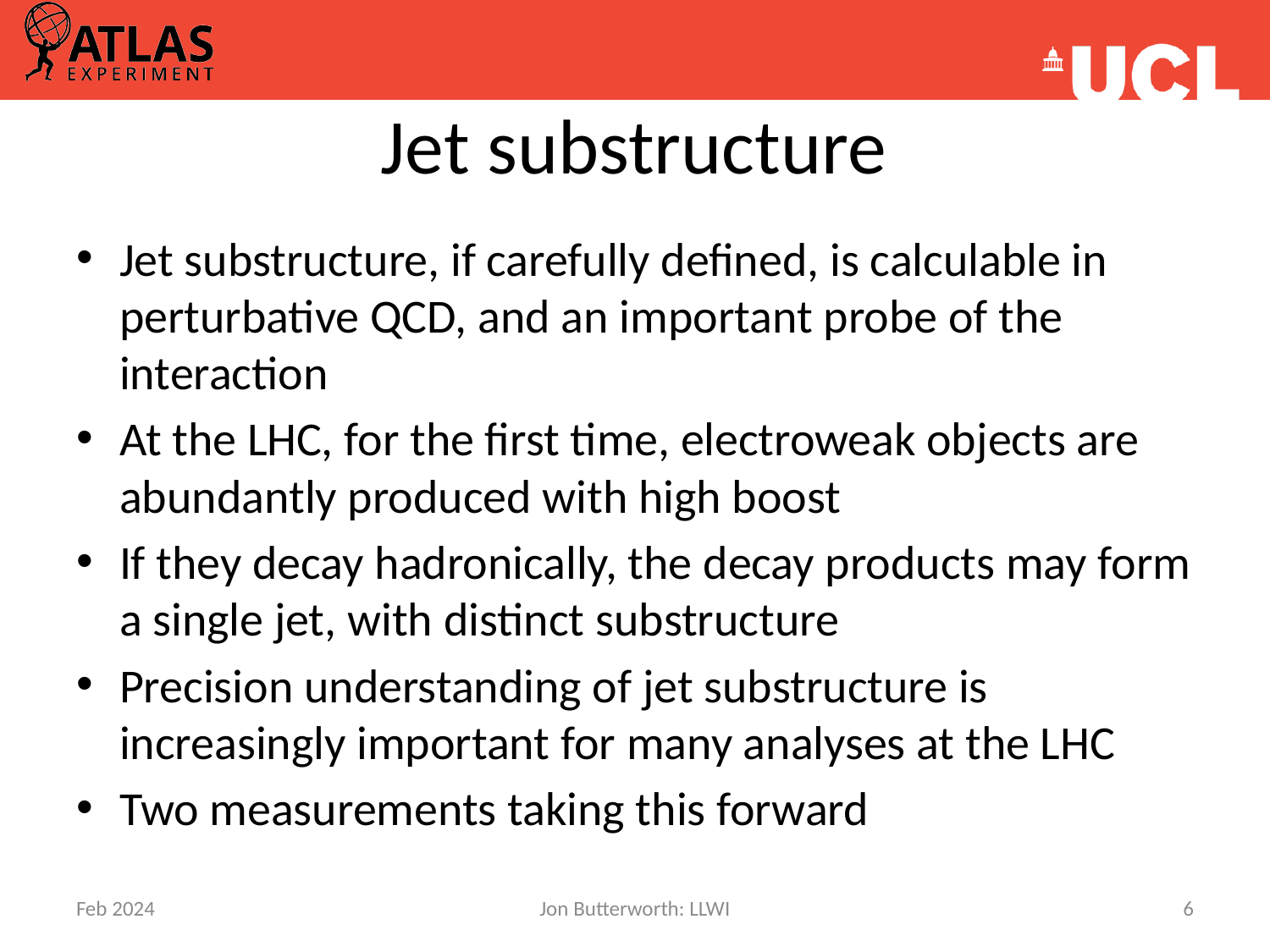

# Jet substructure
Jet substructure, if carefully defined, is calculable in perturbative QCD, and an important probe of the interaction
At the LHC, for the first time, electroweak objects are abundantly produced with high boost
If they decay hadronically, the decay products may form a single jet, with distinct substructure
Precision understanding of jet substructure is increasingly important for many analyses at the LHC
Two measurements taking this forward
Feb 2024
Jon Butterworth: LLWI
6